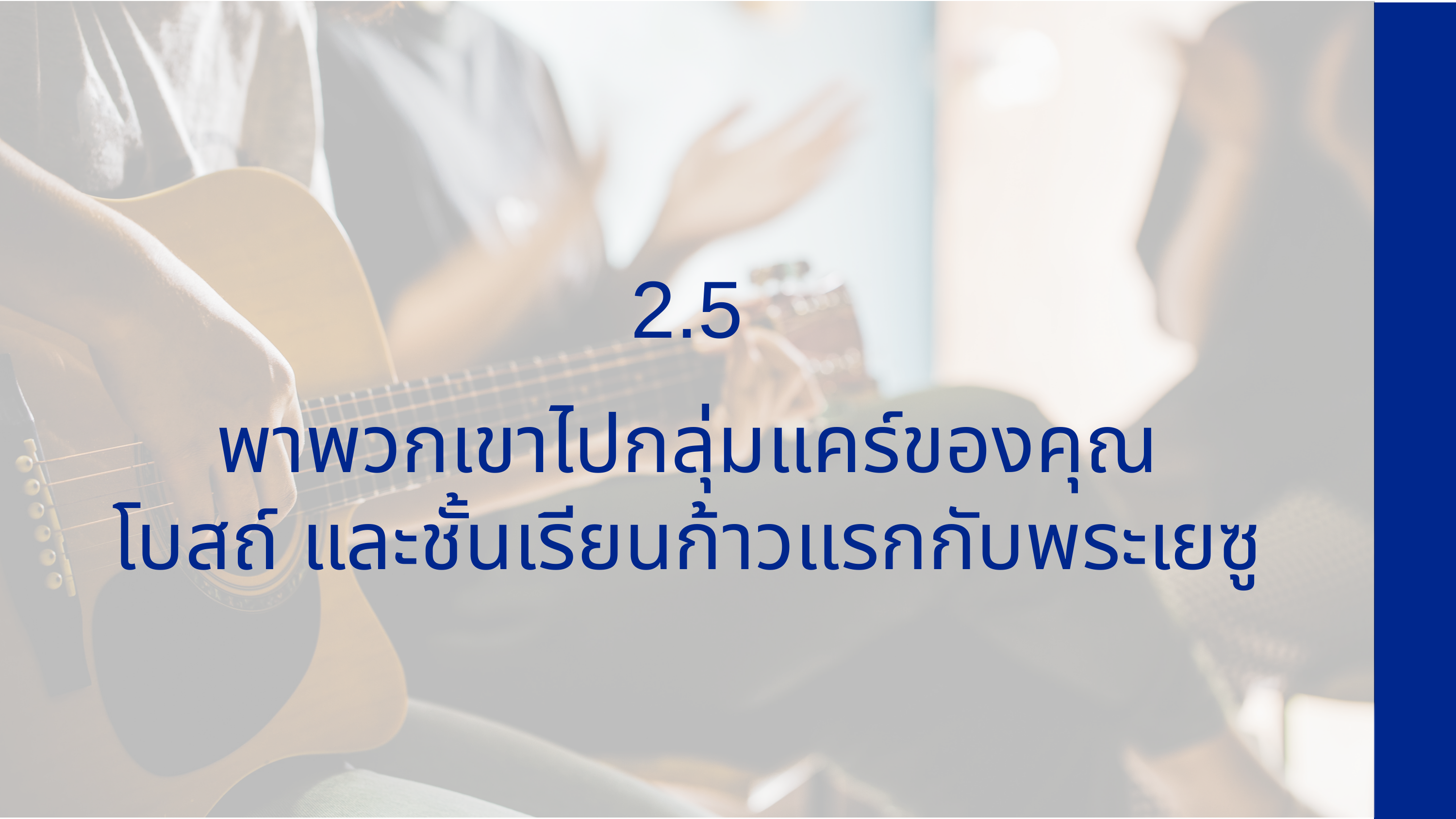

2.5
พาพวกเขาไปกลุ่มแคร์ของคุณ
โบสถ์ และชั้นเรียนก้าวแรกกับพระเยซู